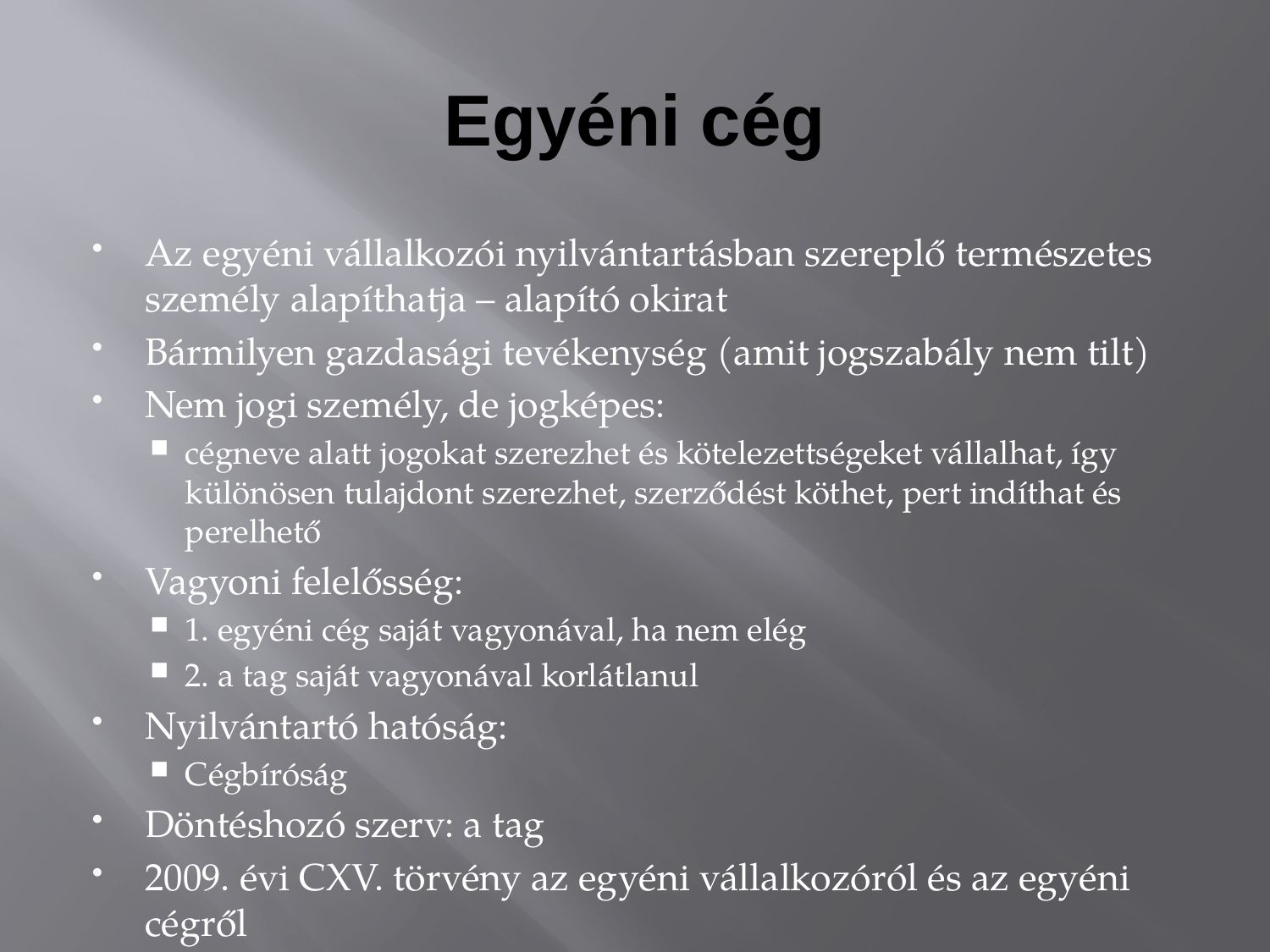

# Egyéni cég
Az egyéni vállalkozói nyilvántartásban szereplő természetes személy alapíthatja – alapító okirat
Bármilyen gazdasági tevékenység (amit jogszabály nem tilt)
Nem jogi személy, de jogképes:
cégneve alatt jogokat szerezhet és kötelezettségeket vállalhat, így különösen tulajdont szerezhet, szerződést köthet, pert indíthat és perelhető
Vagyoni felelősség:
1. egyéni cég saját vagyonával, ha nem elég
2. a tag saját vagyonával korlátlanul
Nyilvántartó hatóság:
Cégbíróság
Döntéshozó szerv: a tag
2009. évi CXV. törvény az egyéni vállalkozóról és az egyéni cégről